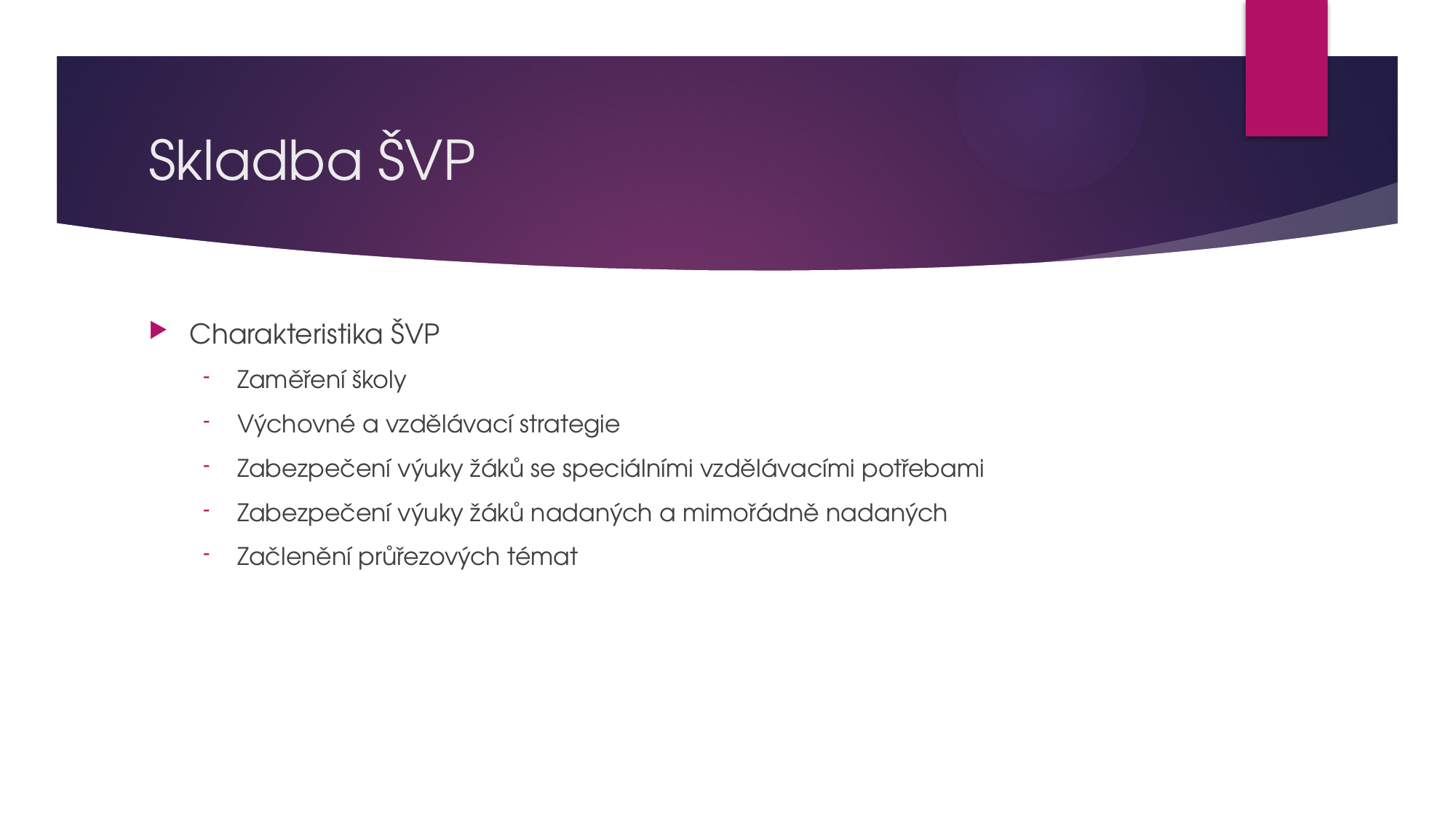

# Skladba ŠVP
Charakteristika ŠVP
Zaměření školy
Výchovné a vzdělávací strategie
Zabezpečení výuky žáků se speciálními vzdělávacími potřebami
Zabezpečení výuky žáků nadaných a mimořádně nadaných
Začlenění průřezových témat